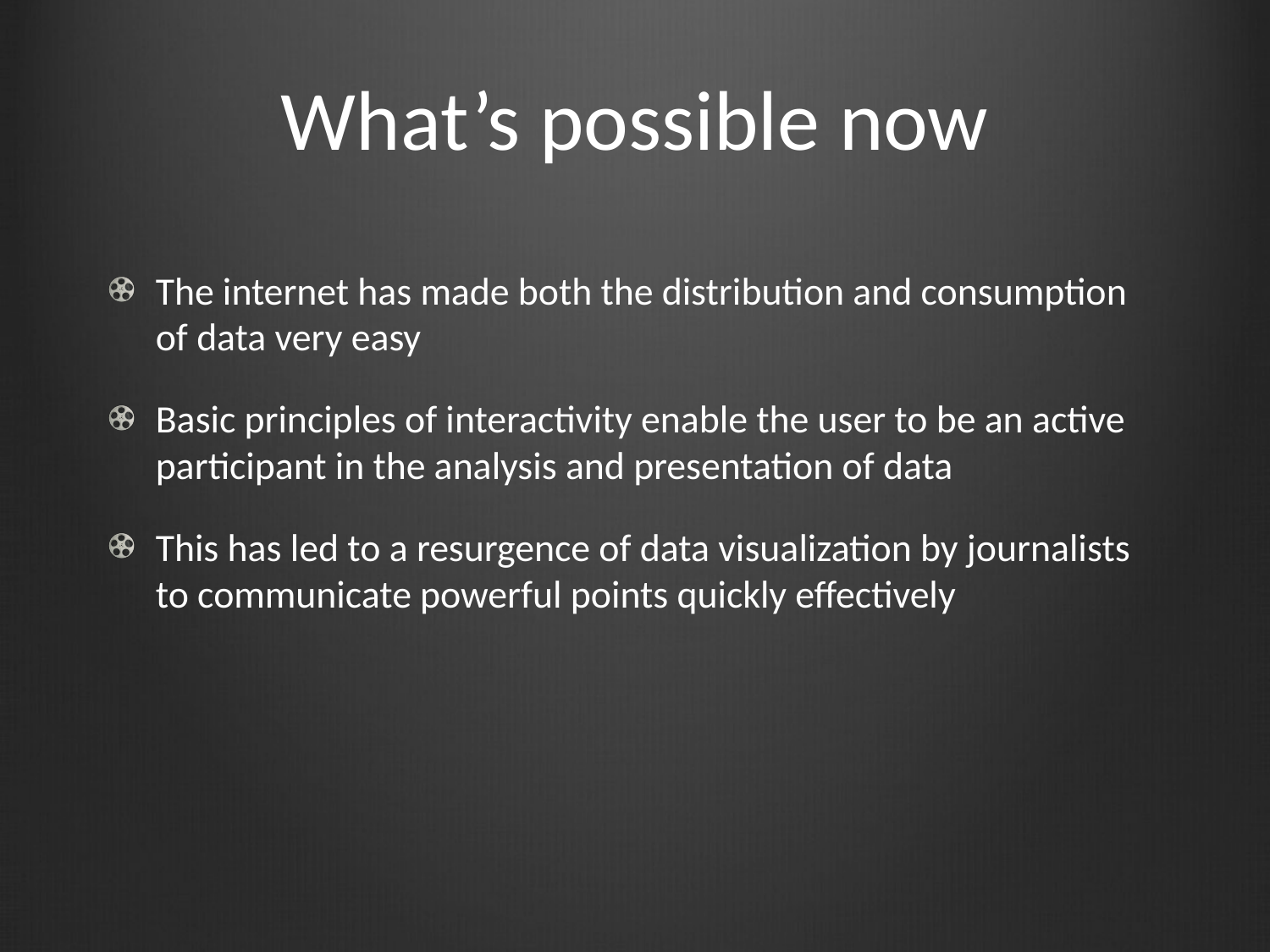

# What’s possible now
The internet has made both the distribution and consumption of data very easy
Basic principles of interactivity enable the user to be an active participant in the analysis and presentation of data
This has led to a resurgence of data visualization by journalists to communicate powerful points quickly effectively